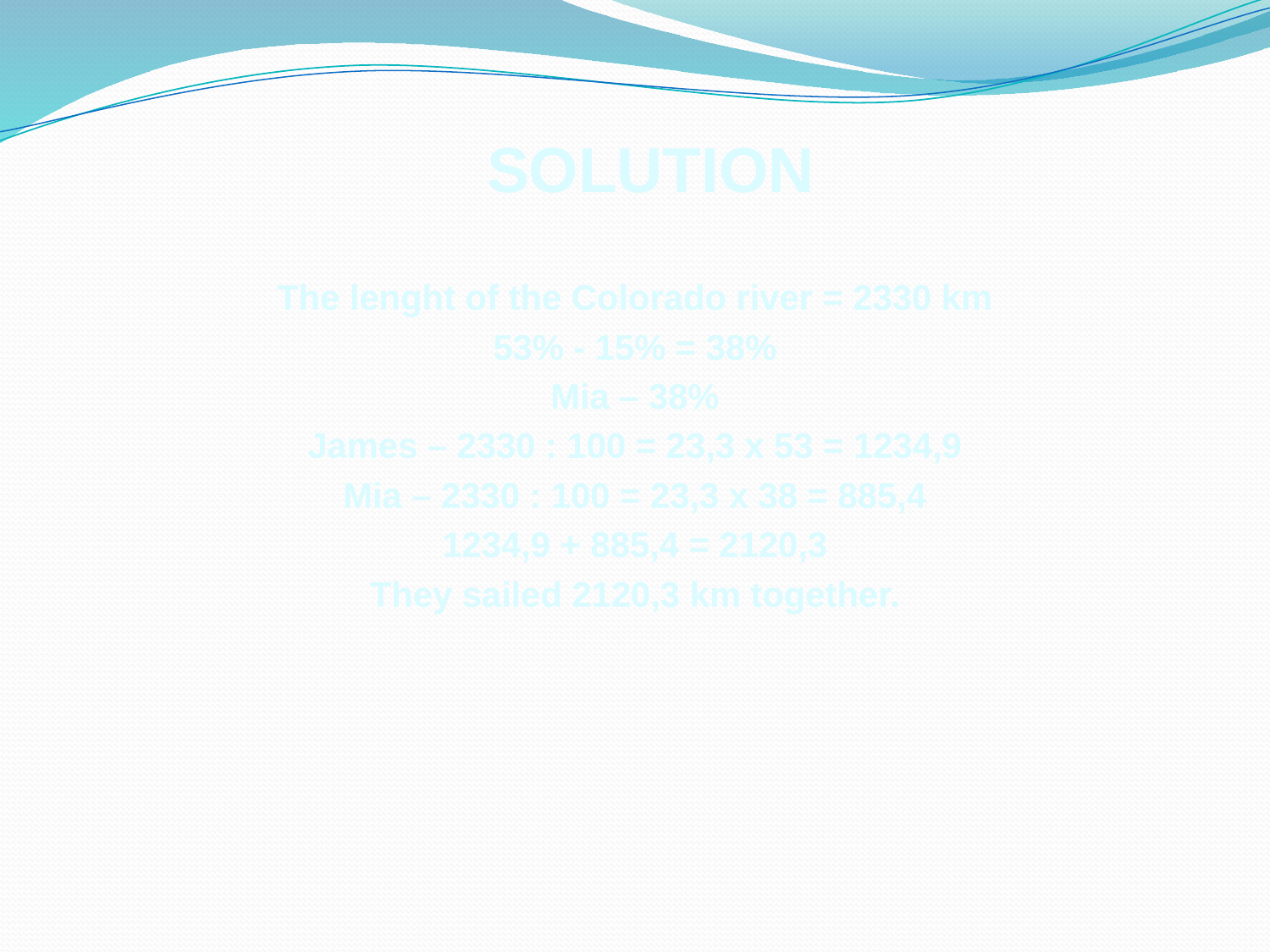

# SOLUTION
The lenght of the Colorado river = 2330 km
53% - 15% = 38%
Mia – 38%
James – 2330 : 100 = 23,3 x 53 = 1234,9
Mia – 2330 : 100 = 23,3 x 38 = 885,4
1234,9 + 885,4 = 2120,3
They sailed 2120,3 km together.